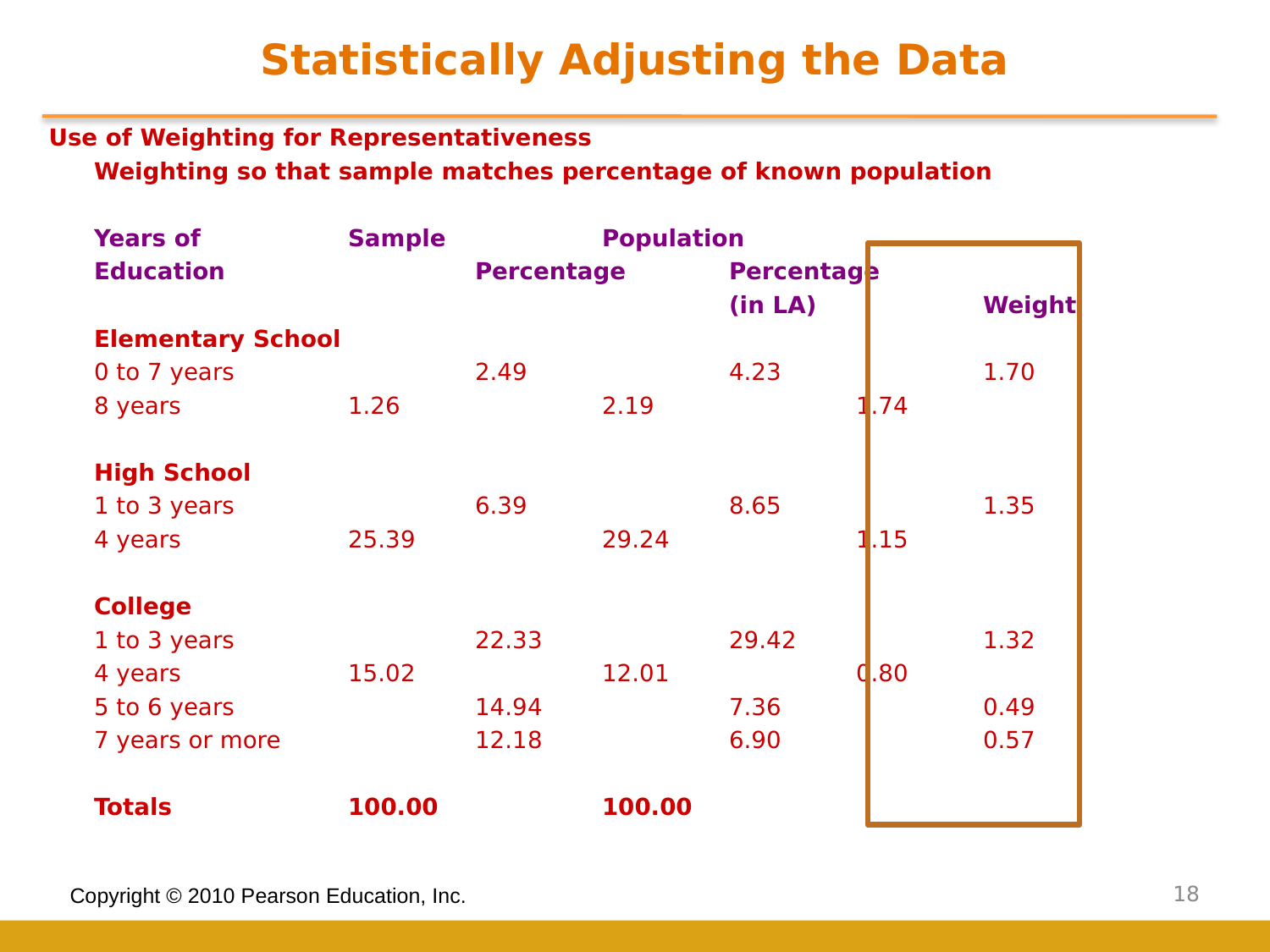

Statistically Adjusting the Data
Use of Weighting for Representativeness
	Weighting so that sample matches percentage of known population

	Years of		Sample		Population
	Education		Percentage	Percentage
						(in LA)		Weight
 	Elementary School
	0 to 7 years		2.49		4.23		1.70
	8 years		1.26		2.19		1.74

	High School
	1 to 3 years		6.39		8.65		1.35
	4 years		25.39		29.24		1.15

	College
	1 to 3 years		22.33		29.42		1.32
	4 years		15.02		12.01		0.80
	5 to 6 years		14.94		7.36		0.49
	7 years or more		12.18		6.90		0.57

	Totals		100.00		100.00

18